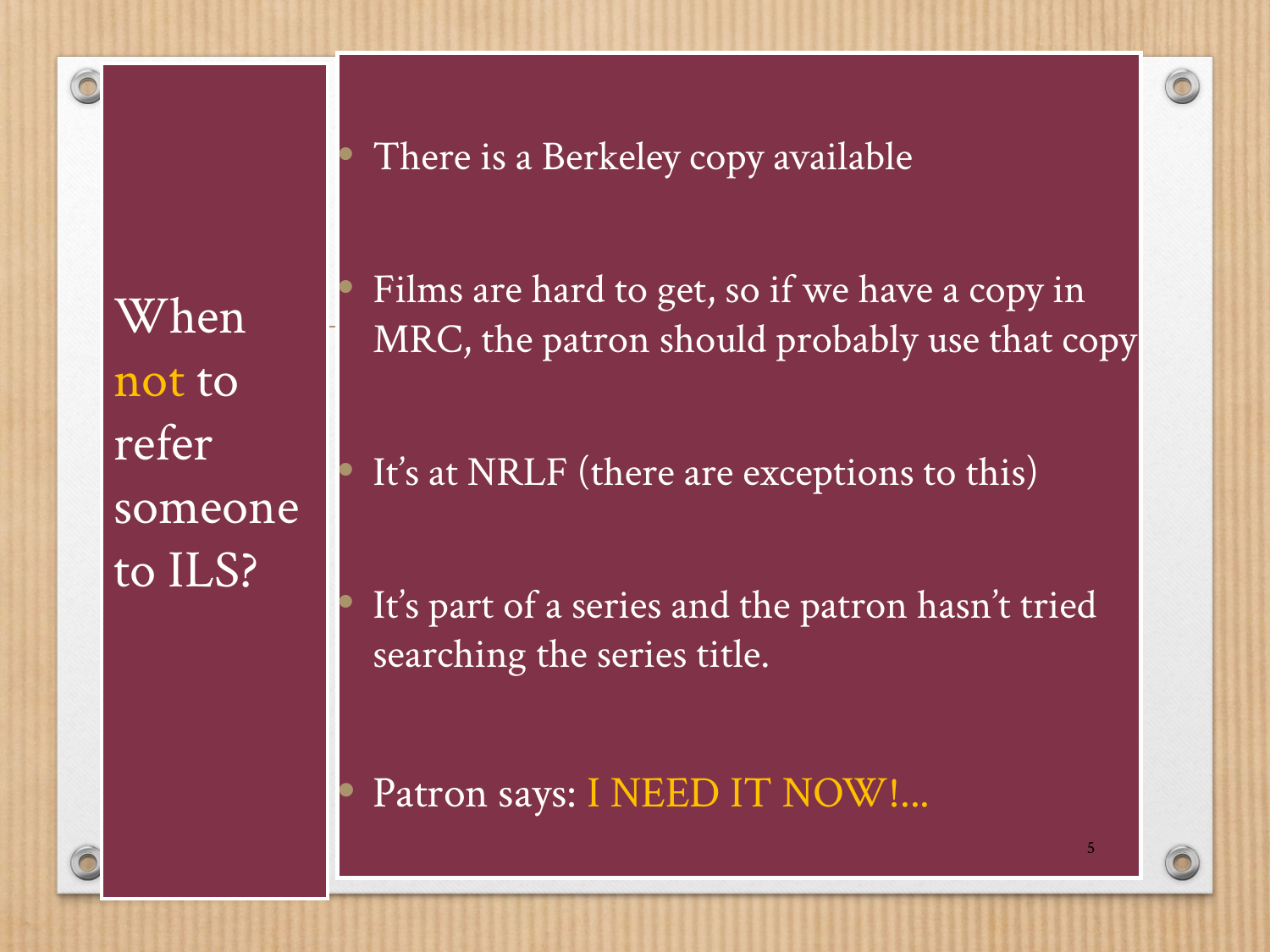

There is a Berkeley copy available

Films are hard to get, so if we have a copy in MRC, the patron should probably use that copy

It’s at NRLF (there are exceptions to this)

It’s part of a series and the patron hasn’t tried searching the series title.

Patron says: I NEED IT NOW!...

# When not to refer someone to ILS?
5